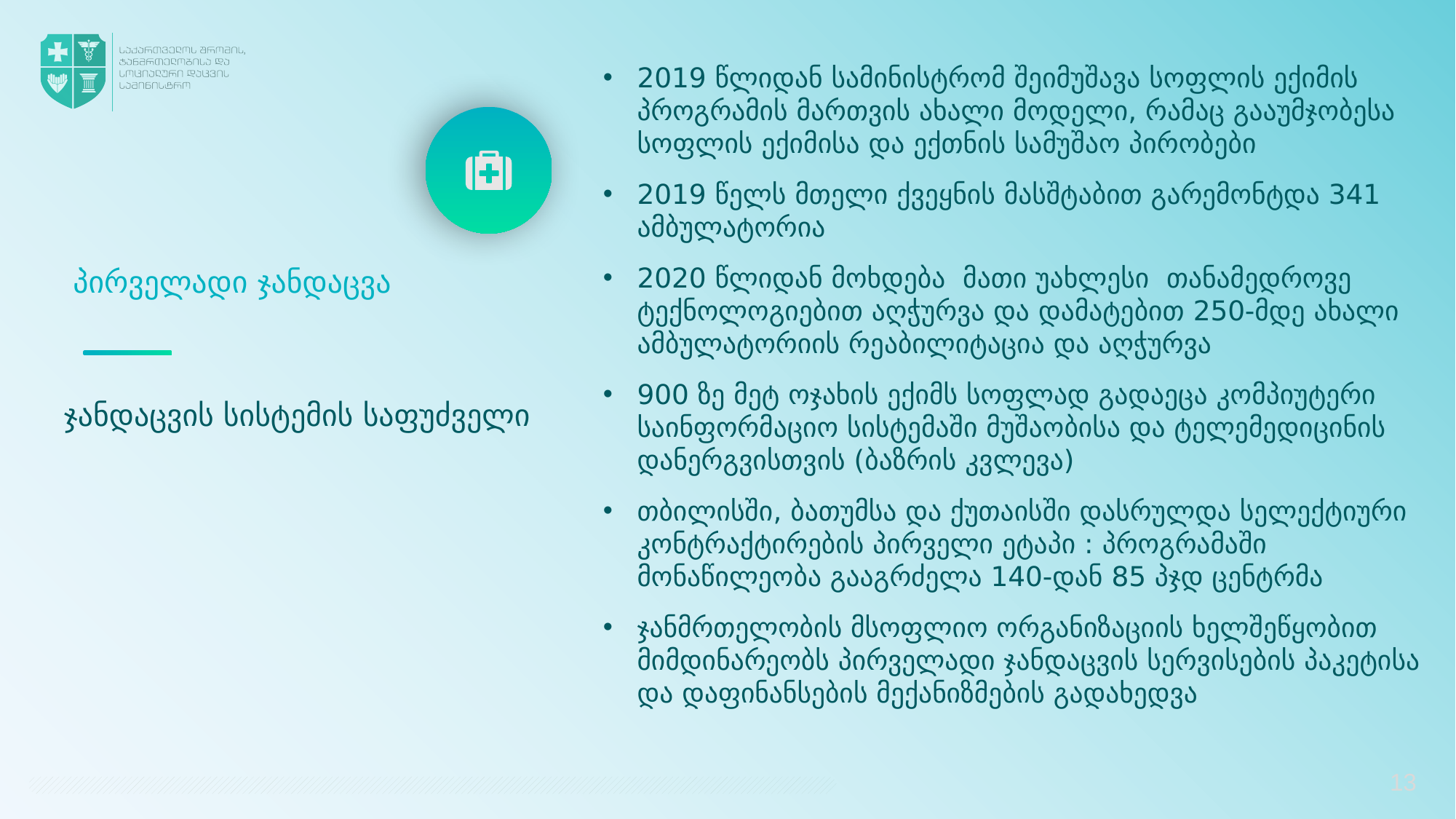

2019 წლიდან სამინისტრომ შეიმუშავა სოფლის ექიმის პროგრამის მართვის ახალი მოდელი, რამაც გააუმჯობესა სოფლის ექიმისა და ექთნის სამუშაო პირობები
2019 წელს მთელი ქვეყნის მასშტაბით გარემონტდა 341 ამბულატორია
2020 წლიდან მოხდება  მათი უახლესი  თანამედროვე ტექნოლოგიებით აღჭურვა და დამატებით 250-მდე ახალი ამბულატორიის რეაბილიტაცია და აღჭურვა
900 ზე მეტ ოჯახის ექიმს სოფლად გადაეცა კომპიუტერი საინფორმაციო სისტემაში მუშაობისა და ტელემედიცინის დანერგვისთვის (ბაზრის კვლევა)
თბილისში, ბათუმსა და ქუთაისში დასრულდა სელექტიური კონტრაქტირების პირველი ეტაპი : პროგრამაში მონაწილეობა გააგრძელა 140-დან 85 პჯდ ცენტრმა
ჯანმრთელობის მსოფლიო ორგანიზაციის ხელშეწყობით მიმდინარეობს პირველადი ჯანდაცვის სერვისების პაკეტისა და დაფინანსების მექანიზმების გადახედვა

პირველადი ჯანდაცვა

ჯანდაცვის სისტემის საფუძველი
13